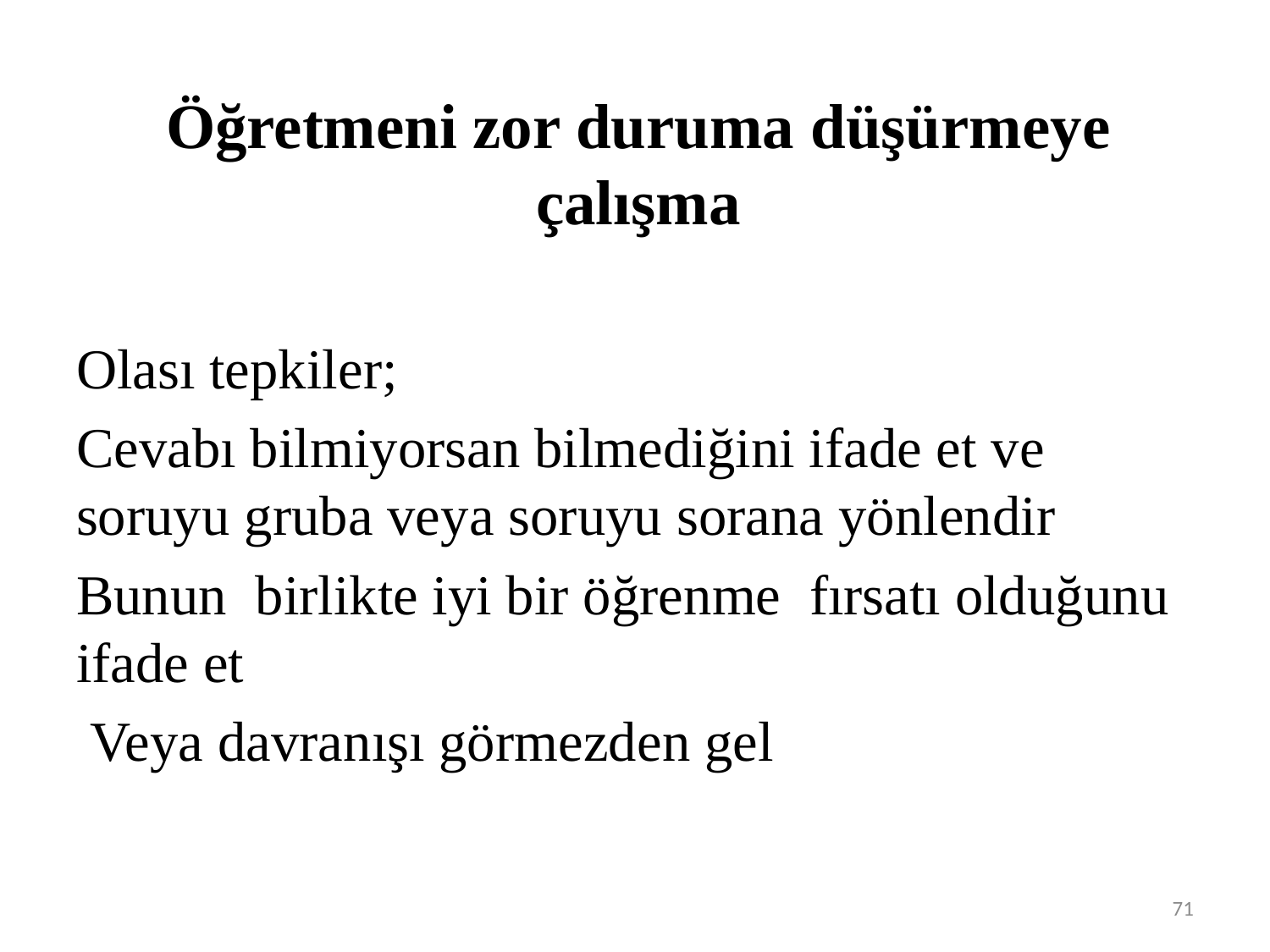

# Öğretmeni zor duruma düşürmeye çalışma
Olası tepkiler;
Cevabı bilmiyorsan bilmediğini ifade et ve soruyu gruba veya soruyu sorana yönlendir
Bunun  birlikte iyi bir öğrenme  fırsatı olduğunu ifade et
 Veya davranışı görmezden gel
71